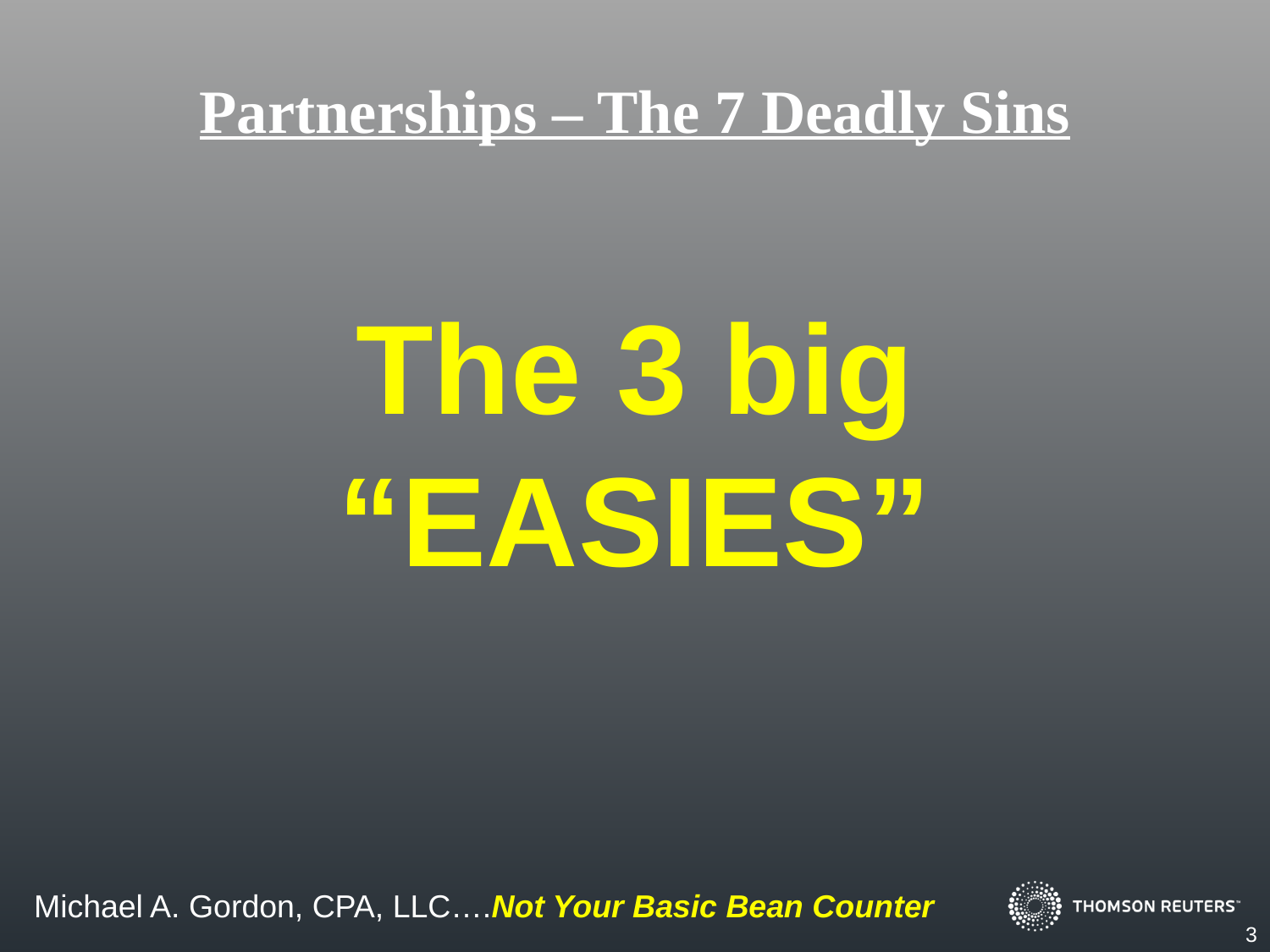

# Partnerships – The 7 Deadly Sins
The 3 big
“EASIES”
3